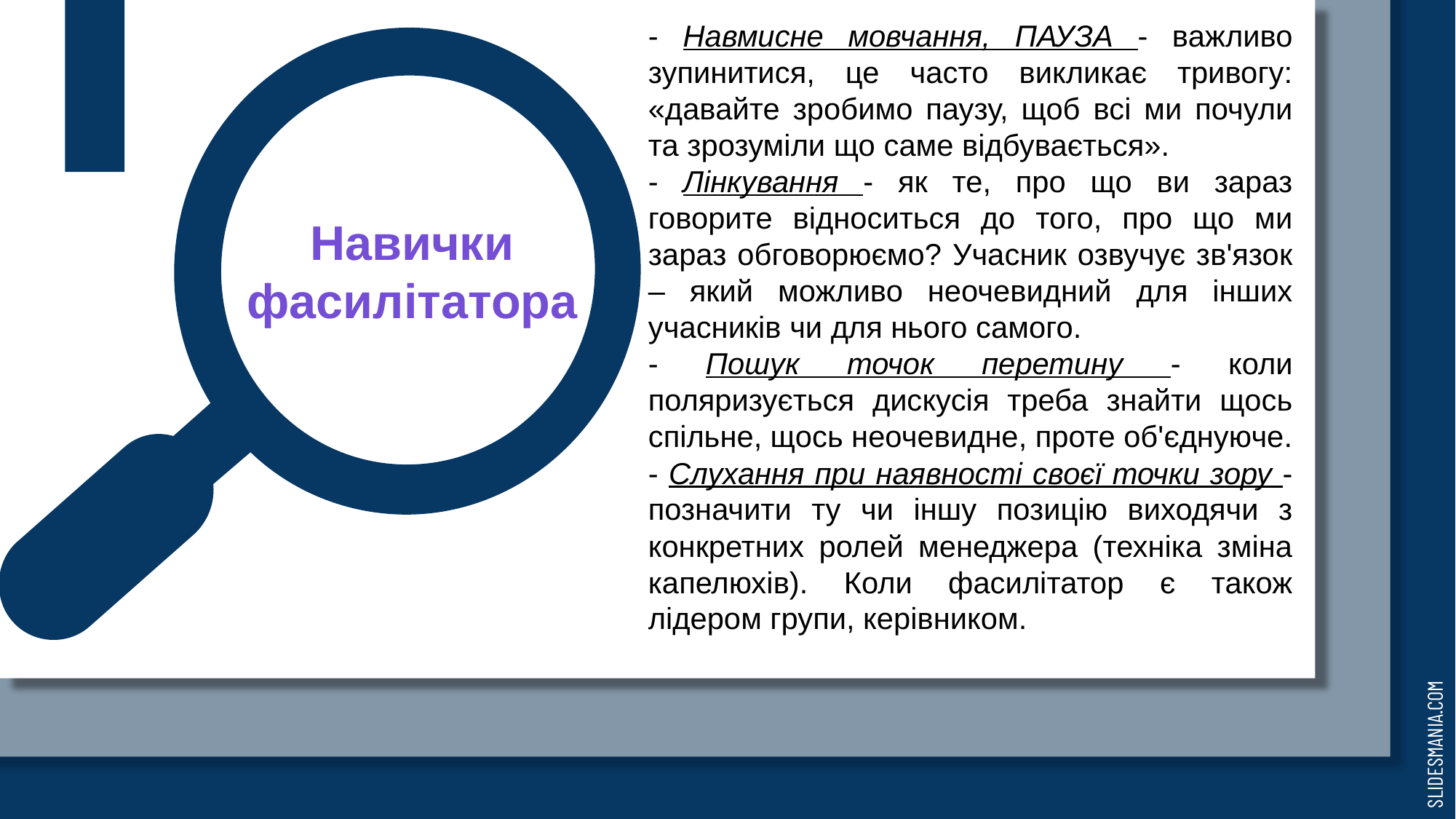

- Навмисне мовчання, ПАУЗА - важливо зупинитися, це часто викликає тривогу: «давайте зробимо паузу, щоб всі ми почули та зрозуміли що саме відбувається».
- Лінкування - як те, про що ви зараз говорите відноситься до того, про що ми зараз обговорюємо? Учасник озвучує зв'язок – який можливо неочевидний для інших учасників чи для нього самого.
- Пошук точок перетину - коли поляризується дискусія треба знайти щось спільне, щось неочевидне, проте об'єднуюче.
- Слухання при наявності своєї точки зору - позначити ту чи іншу позицію виходячи з конкретних ролей менеджера (техніка зміна капелюхів). Коли фасилітатор є також лідером групи, керівником.

Навички фасилітатора